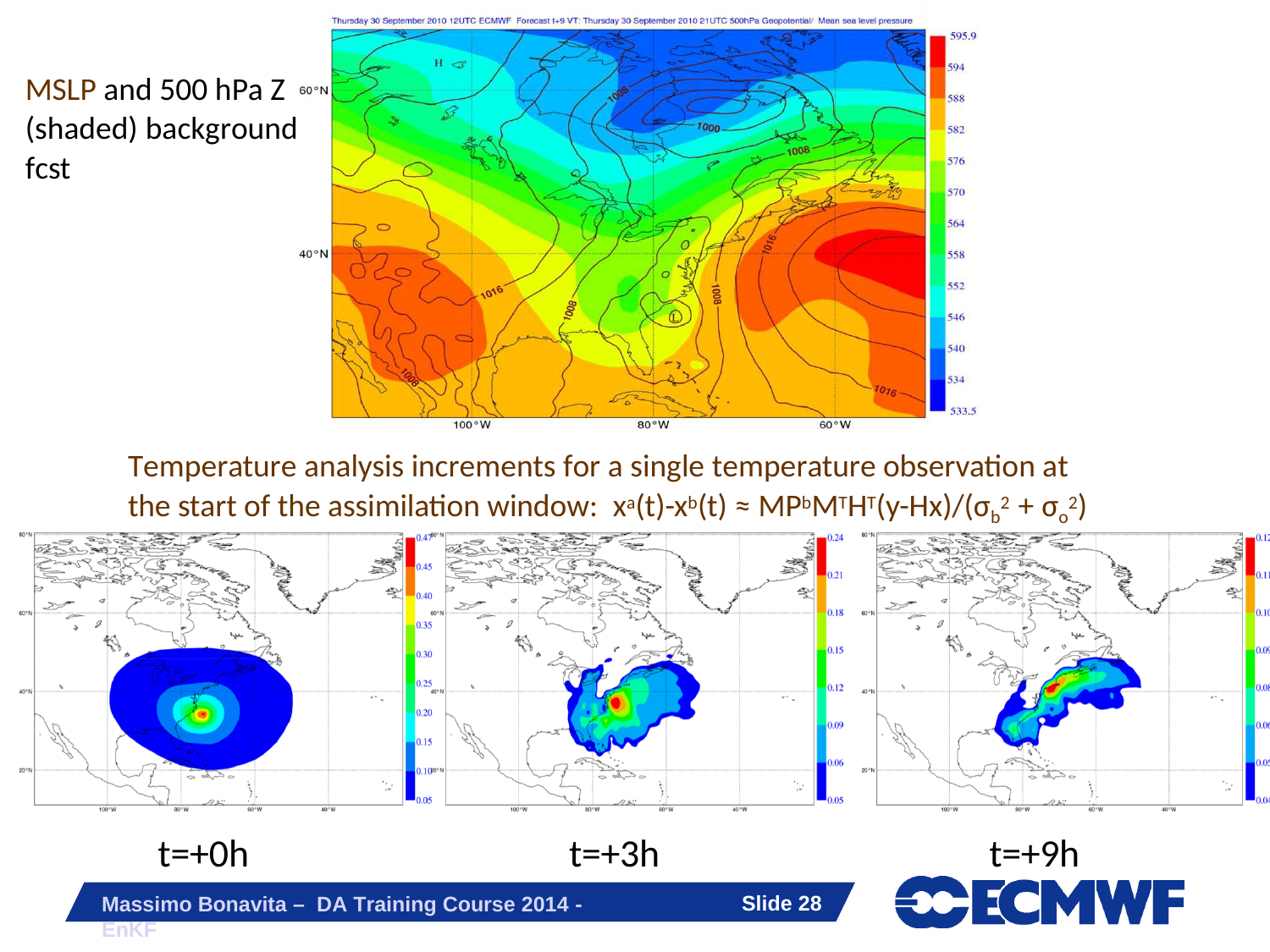

Variational vs Ensemble

# MSLP and 500 hPa Z (shaded) background fcst
Temperature analysis increments for a single temperature observation at the start of the assimilation window:  xa(t)-xb(t) ≈ MPbMTHT(y-Hx)/(σb2  + σo2)

t=+0h
t=+3h
t=+9h

Slide 28
Massimo Bonavita –  DA Training Course 2014 - EnKF